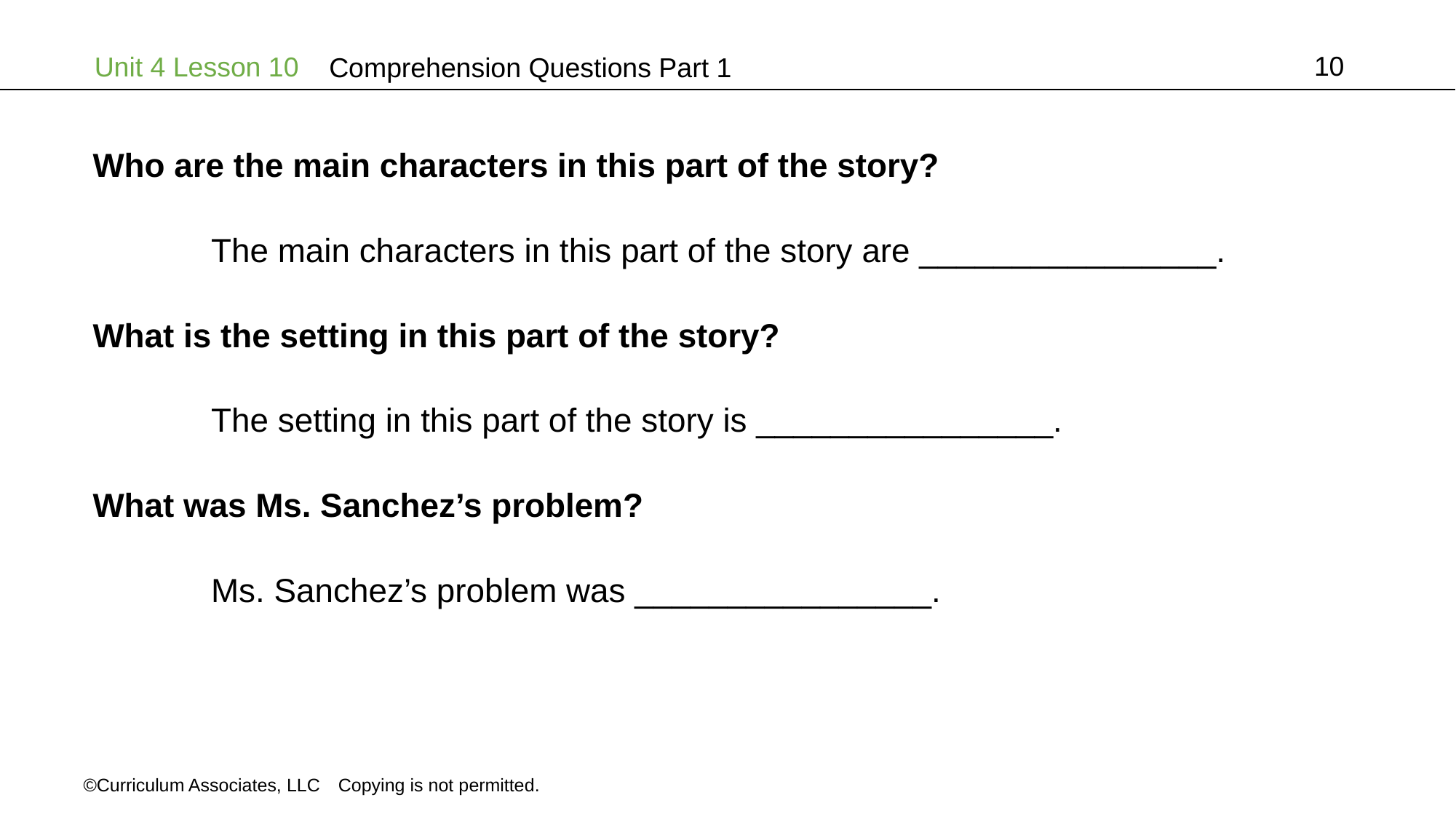

10
# Comprehension Questions Part 1

Who are the main characters in this part of the story?
	 The main characters in this part of the story are ________________.
What is the setting in this part of the story?
	 The setting in this part of the story is ________________.
What was Ms. Sanchez’s problem?
	 Ms. Sanchez’s problem was ________________.